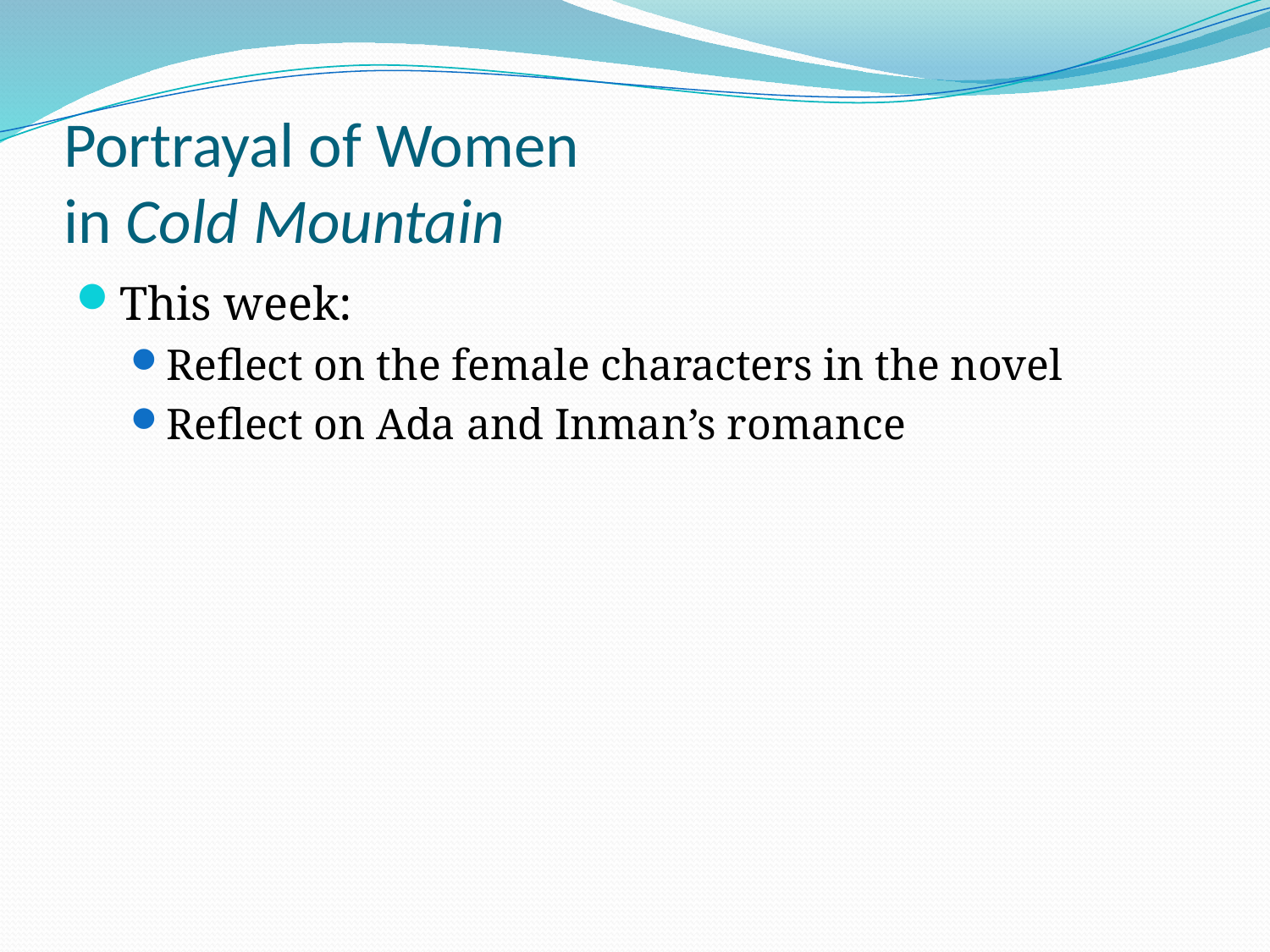

# Portrayal of Women in Cold Mountain
This week:
Reflect on the female characters in the novel
Reflect on Ada and Inman’s romance